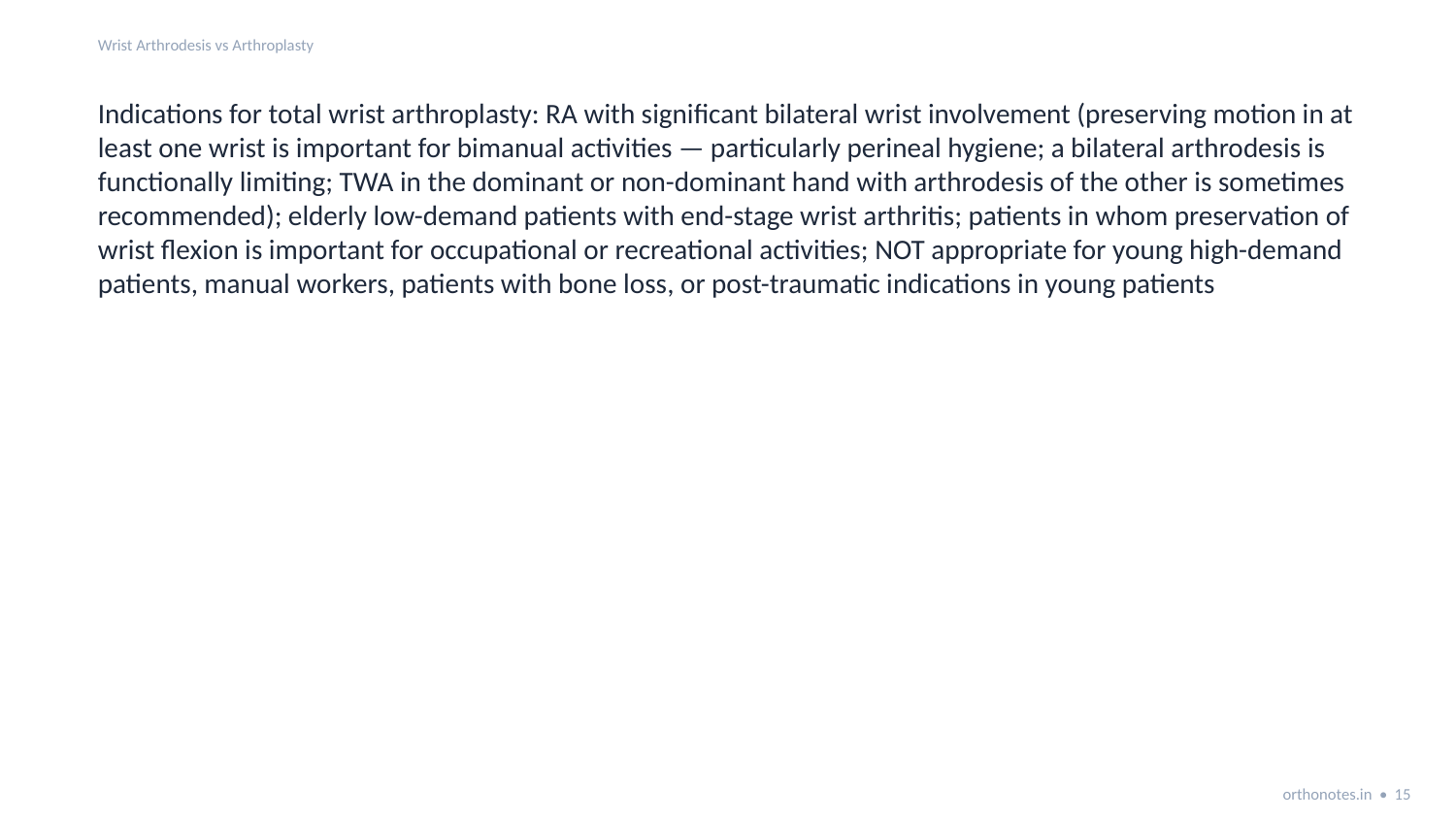

Wrist Arthrodesis vs Arthroplasty
Indications for total wrist arthroplasty: RA with significant bilateral wrist involvement (preserving motion in at least one wrist is important for bimanual activities — particularly perineal hygiene; a bilateral arthrodesis is functionally limiting; TWA in the dominant or non-dominant hand with arthrodesis of the other is sometimes recommended); elderly low-demand patients with end-stage wrist arthritis; patients in whom preservation of wrist flexion is important for occupational or recreational activities; NOT appropriate for young high-demand patients, manual workers, patients with bone loss, or post-traumatic indications in young patients
orthonotes.in  •  15